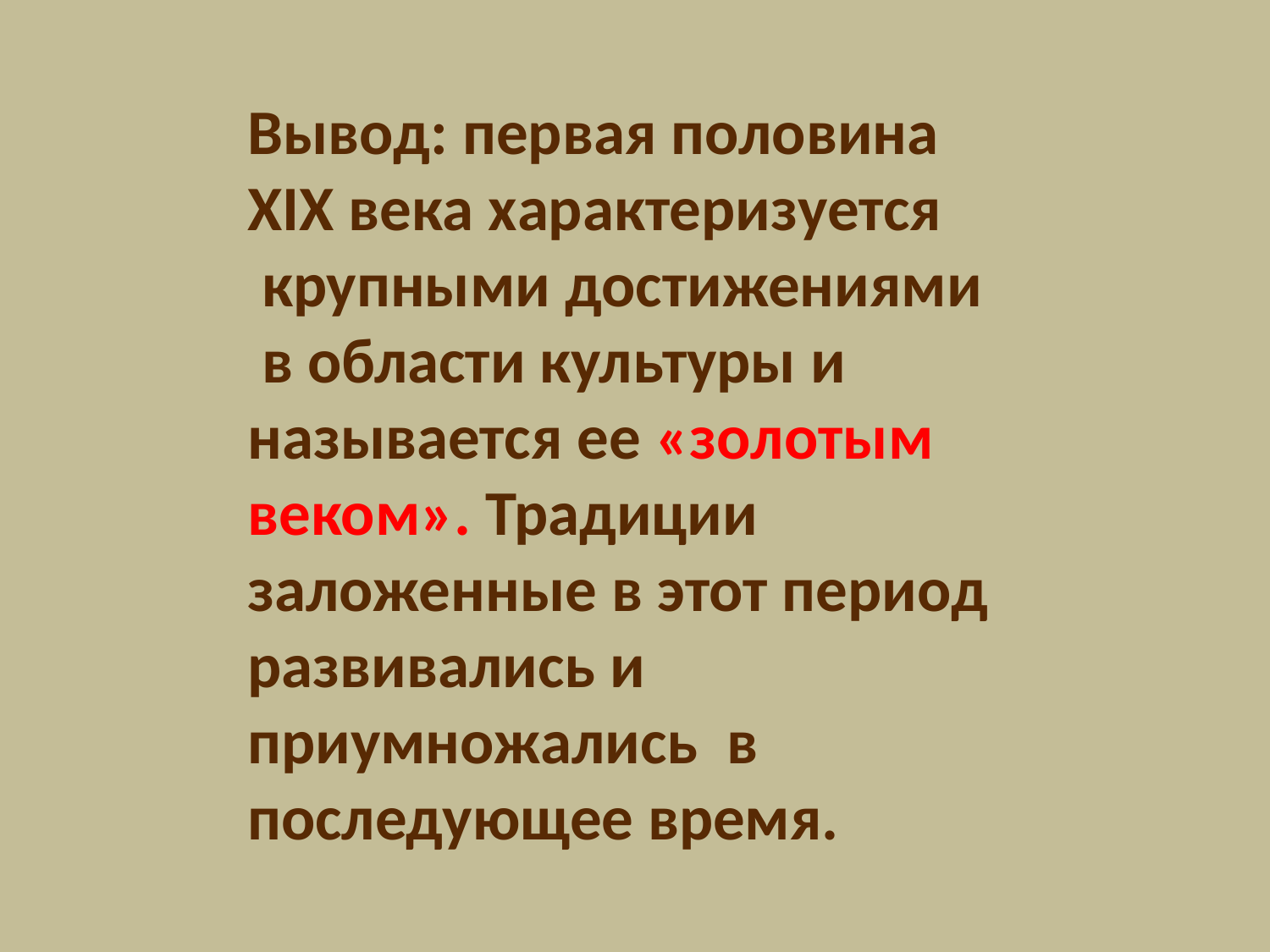

Вывод: первая половина XIX века характеризуется
 крупными достижениями
 в области культуры и называется ее «золотым веком». Традиции заложенные в этот период развивались и приумножались  в последующее время.